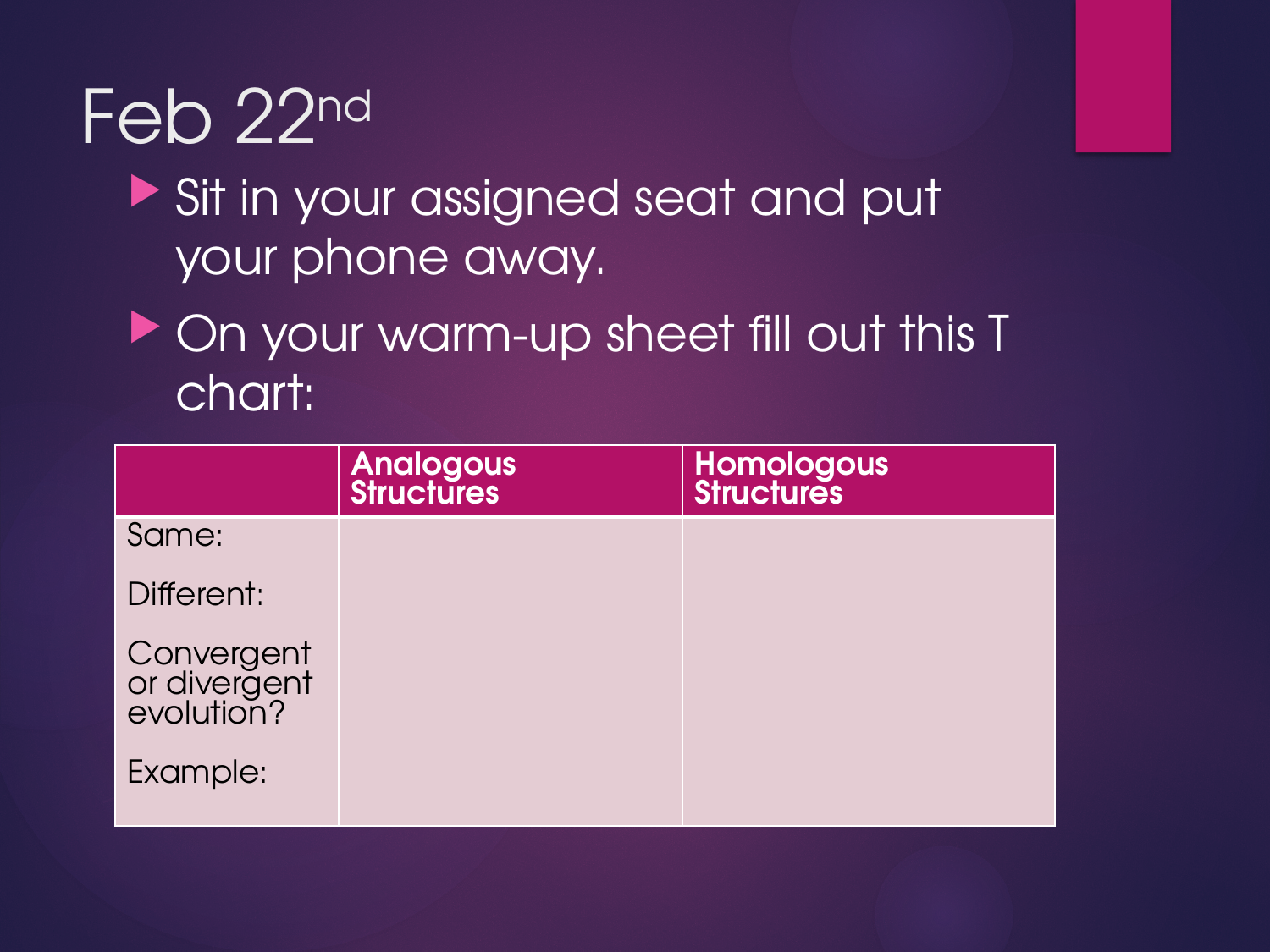

# Feb 22nd
Sit in your assigned seat and put your phone away.
On your warm-up sheet fill out this T chart:

|  | Analogous Structures | Homologous Structures |
| --- | --- | --- |
| Same: Different: Convergent or divergent evolution? Example: |  |  |